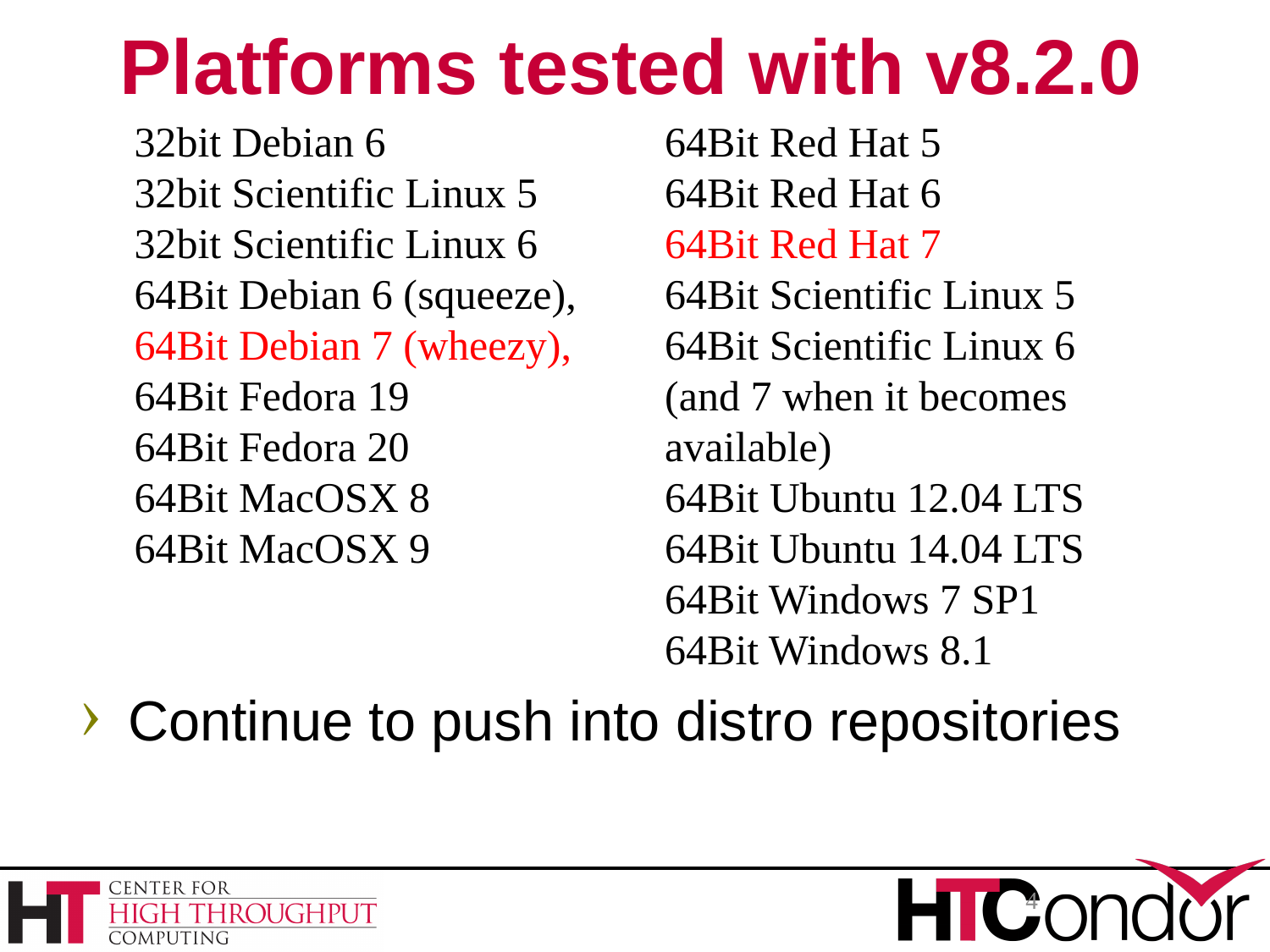

# Platforms tested with v8.2.0
32bit Debian 6
32bit Scientific Linux 5
32bit Scientific Linux 6
64Bit Debian 6 (squeeze),
64Bit Debian 7 (wheezy),
64Bit Fedora 19
64Bit Fedora 20
64Bit MacOSX 8
64Bit MacOSX 9
64Bit Red Hat 5
64Bit Red Hat 6
64Bit Red Hat 7
64Bit Scientific Linux 5
64Bit Scientific Linux 6 (and 7 when it becomes available)
64Bit Ubuntu 12.04 LTS
64Bit Ubuntu 14.04 LTS
64Bit Windows 7 SP1
64Bit Windows 8.1
Continue to push into distro repositories
4